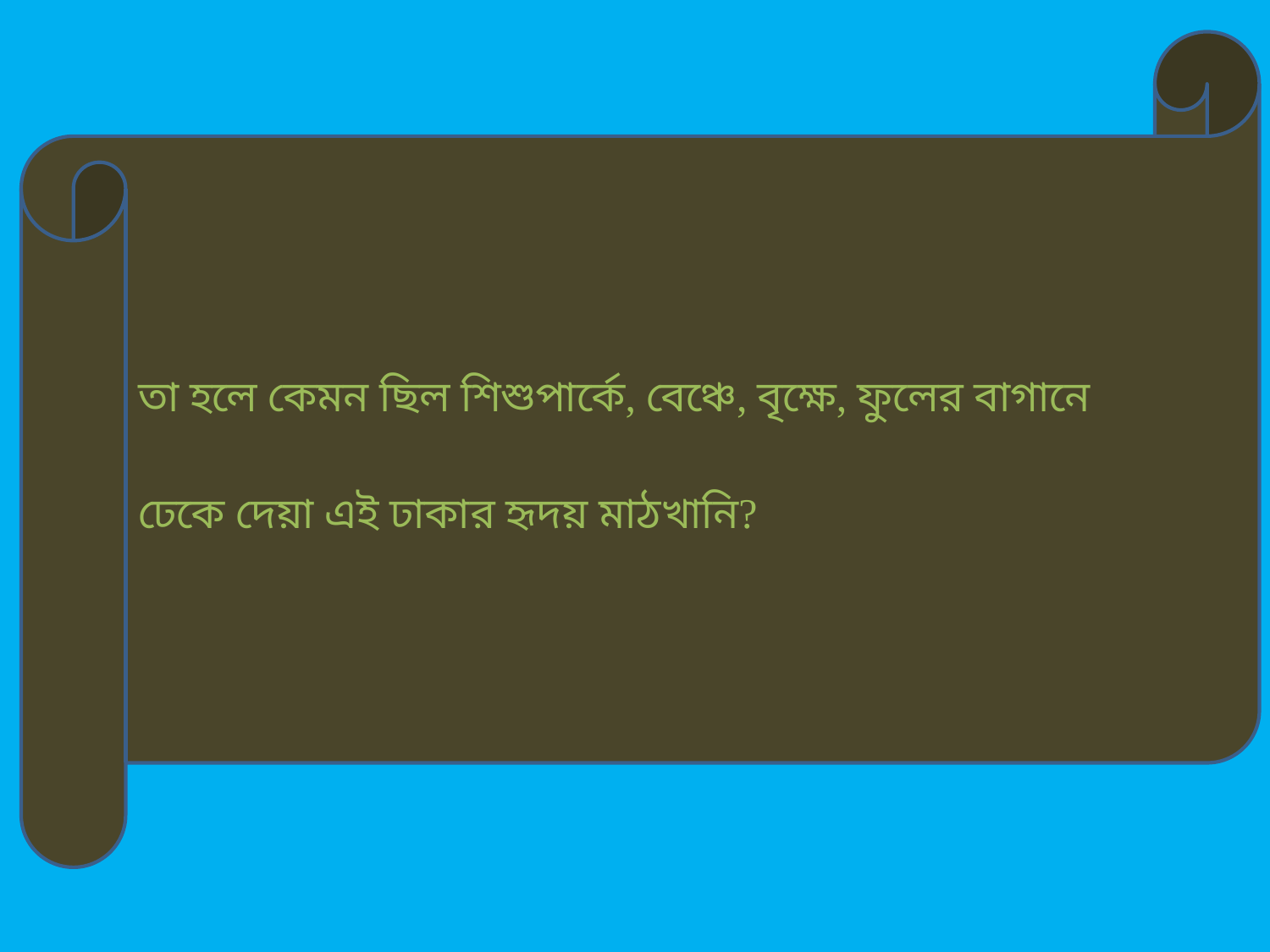

তা হলে কেমন ছিল শিশুপার্কে, বেঞ্চে, বৃক্ষে, ফুলের বাগানে

ঢেকে দেয়া এই ঢাকার হৃদয় মাঠখানি?